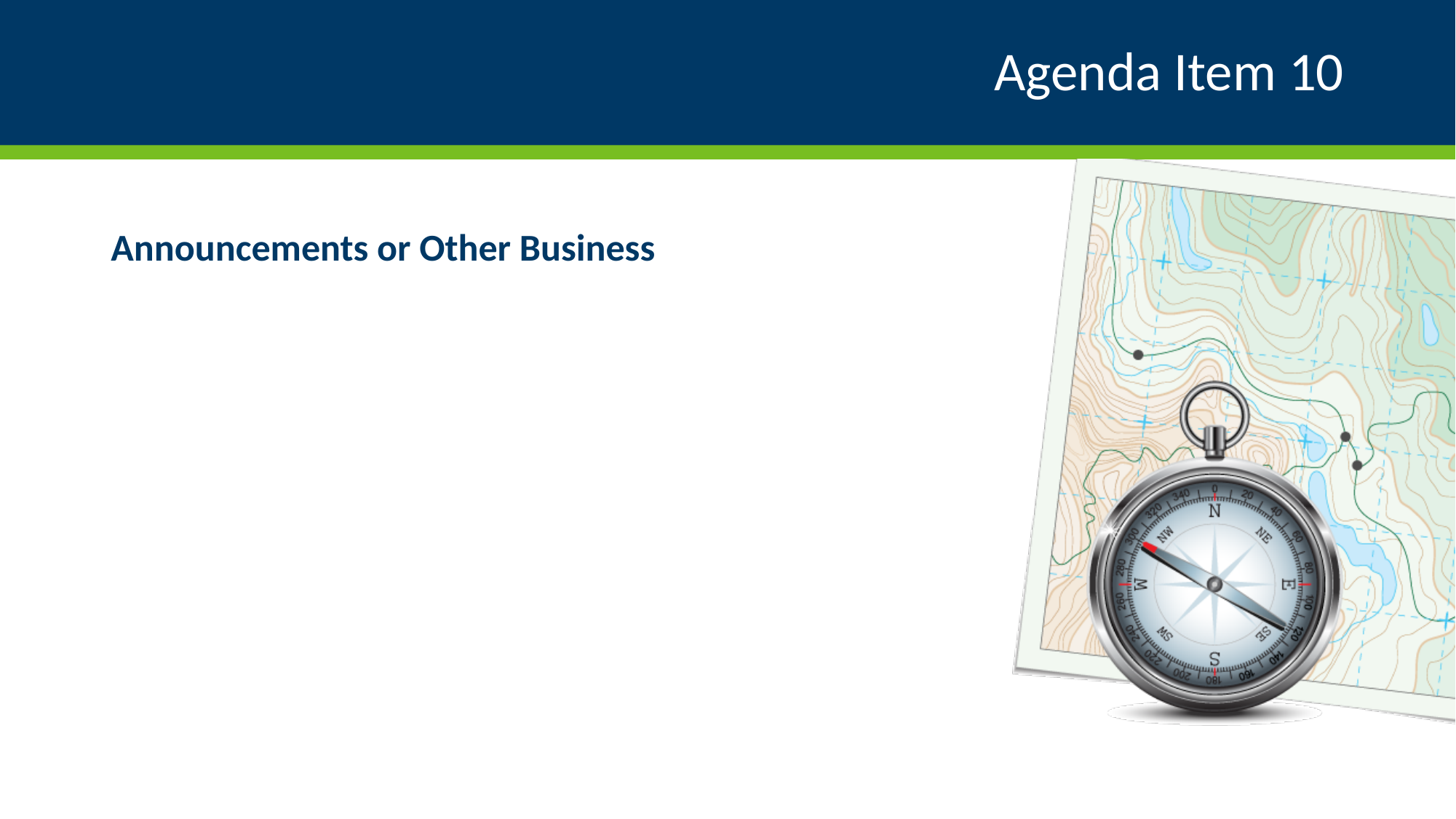

# Agenda Item 10
Announcements or Other Business